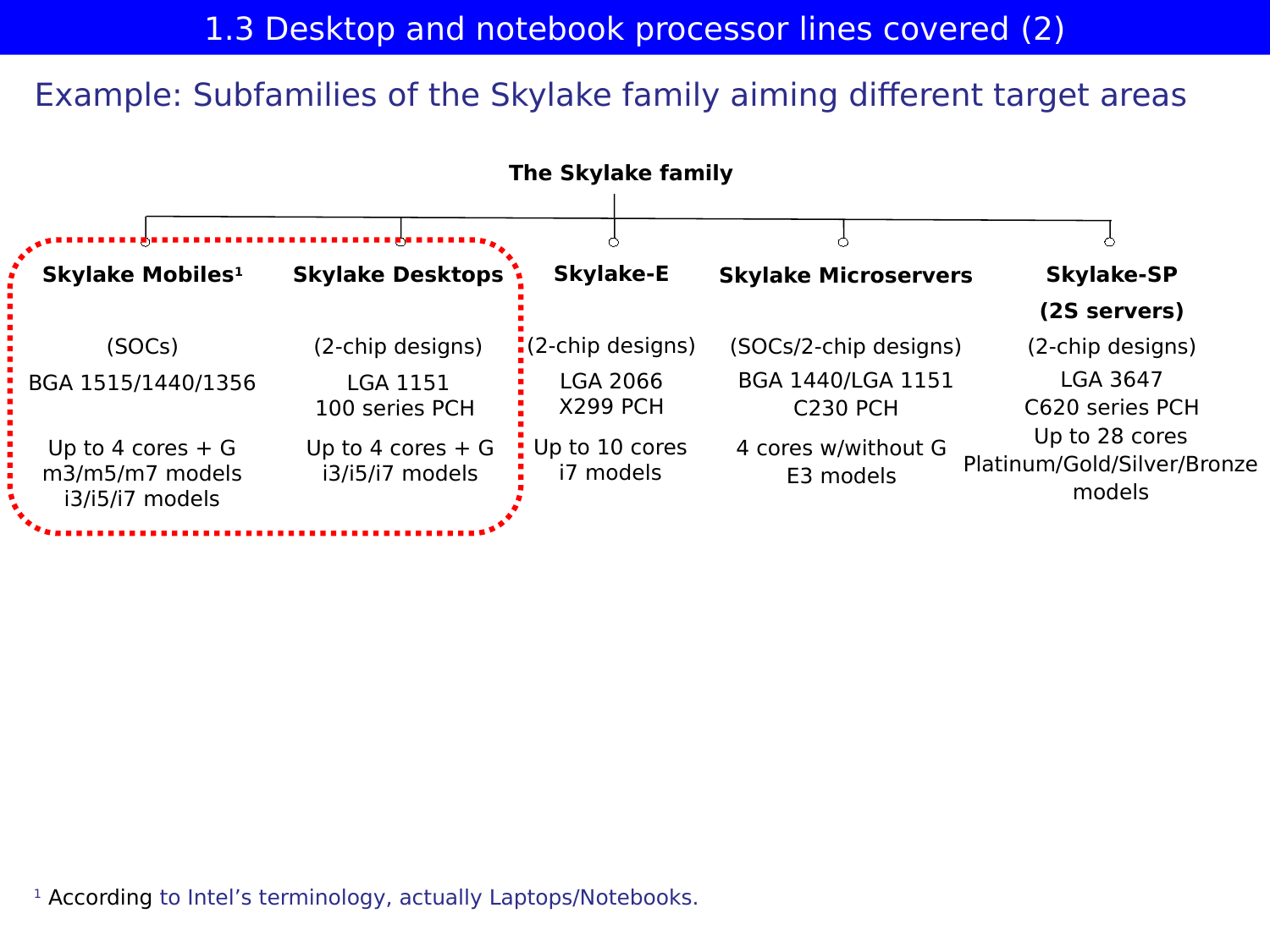

# 1.3 Desktop and notebook processor lines covered (2)
Example: Subfamilies of the Skylake family aiming different target areas
The Skylake family

Skylake-E

(2-chip designs)
LGA 2066
X299 PCH
Skylake Mobiles1

(SOCs)
BGA 1515/1440/1356
Skylake Desktops

(2-chip designs)
LGA 1151
100 series PCH
Skylake-SP
(2S servers)
(2-chip designs)
LGA 3647
C620 series PCH
Skylake Microservers

(SOCs/2-chip designs)
BGA 1440/LGA 1151
C230 PCH
Up to 28 cores
Platinum/Gold/Silver/Bronze
models
Up to 10 cores
i7 models
Up to 4 cores + G
m3/m5/m7 models
i3/i5/i7 models
Up to 4 cores + G
i3/i5/i7 models
4 cores w/without G
E3 models
1 According to Intel’s terminology, actually Laptops/Notebooks.